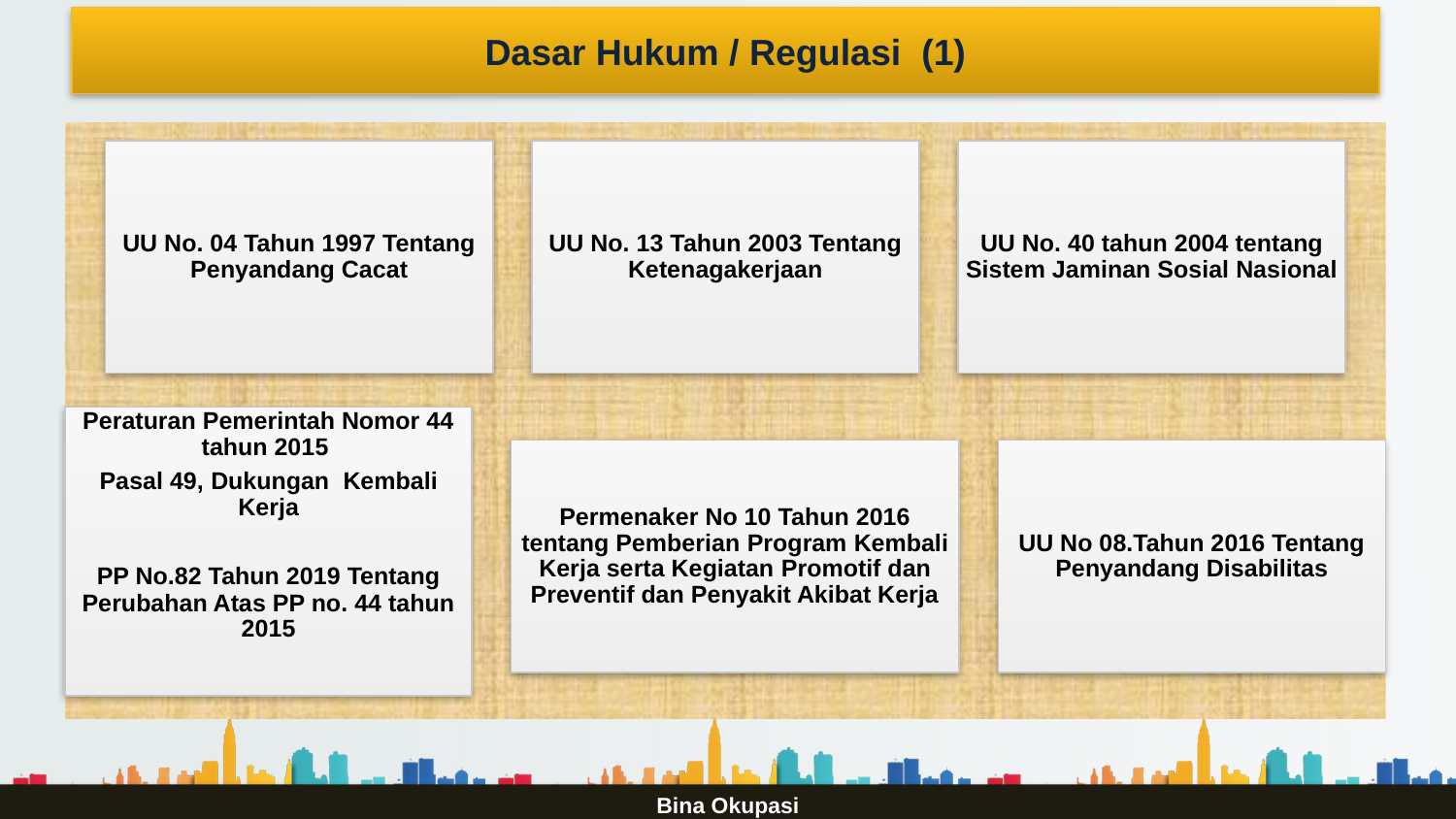

Dasar Hukum / Regulasi  (1)
UU No. 04 Tahun 1997 Tentang Penyandang Cacat
UU No. 13 Tahun 2003 Tentang Ketenagakerjaan
UU No. 40 tahun 2004 tentang Sistem Jaminan Sosial Nasional
Peraturan Pemerintah Nomor 44 tahun 2015
Pasal 49, Dukungan  Kembali Kerja

PP No.82 Tahun 2019 Tentang Perubahan Atas PP no. 44 tahun 2015

Permenaker No 10 Tahun 2016 tentang Pemberian Program Kembali Kerja serta Kegiatan Promotif dan Preventif dan Penyakit Akibat Kerja
UU No 08.Tahun 2016 Tentang Penyandang Disabilitas
Bina Okupasi